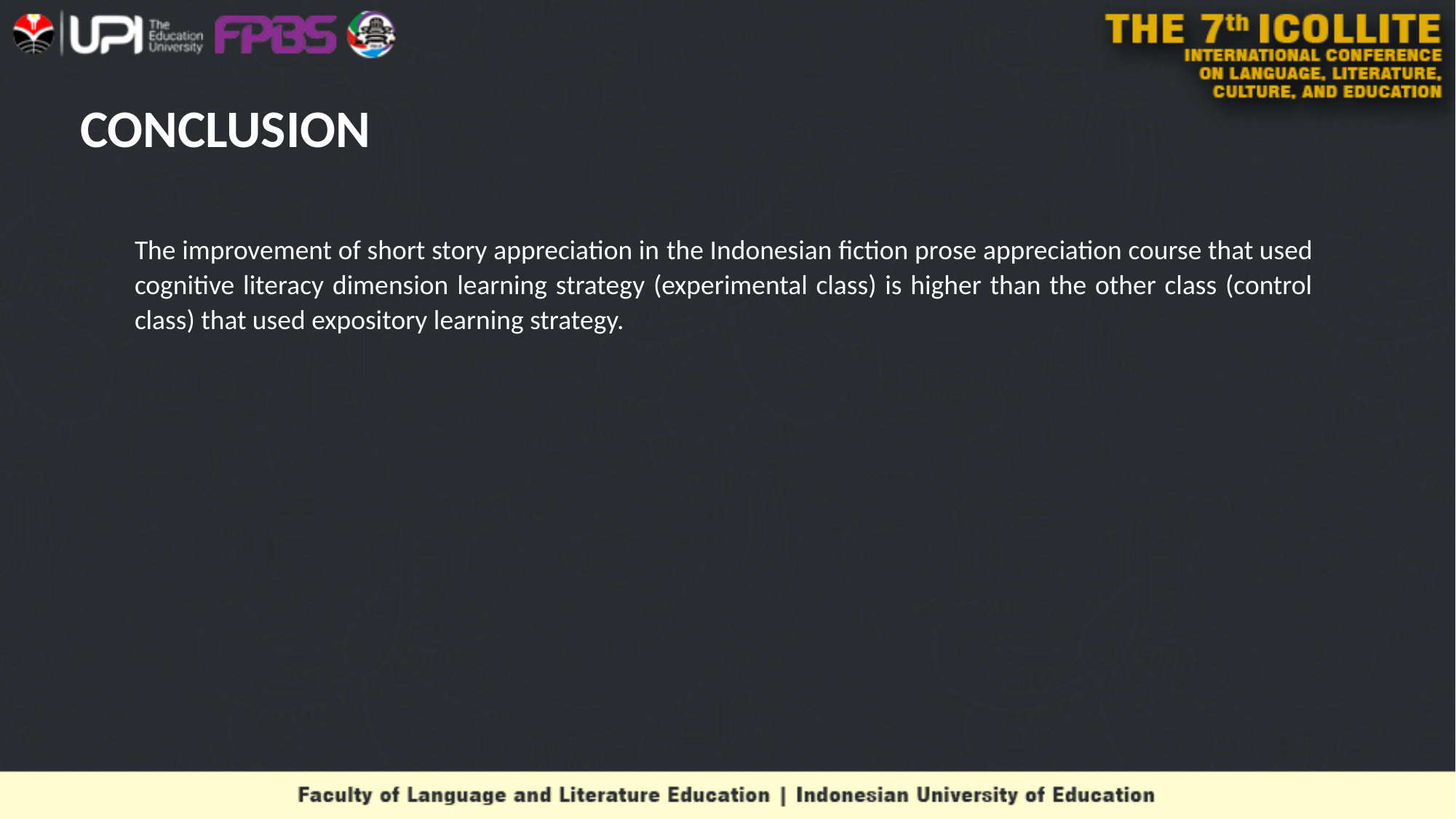

# CONCLUSION

The improvement of short story appreciation in the Indonesian fiction prose appreciation course that used cognitive literacy dimension learning strategy (experimental class) is higher than the other class (control class) that used expository learning strategy.